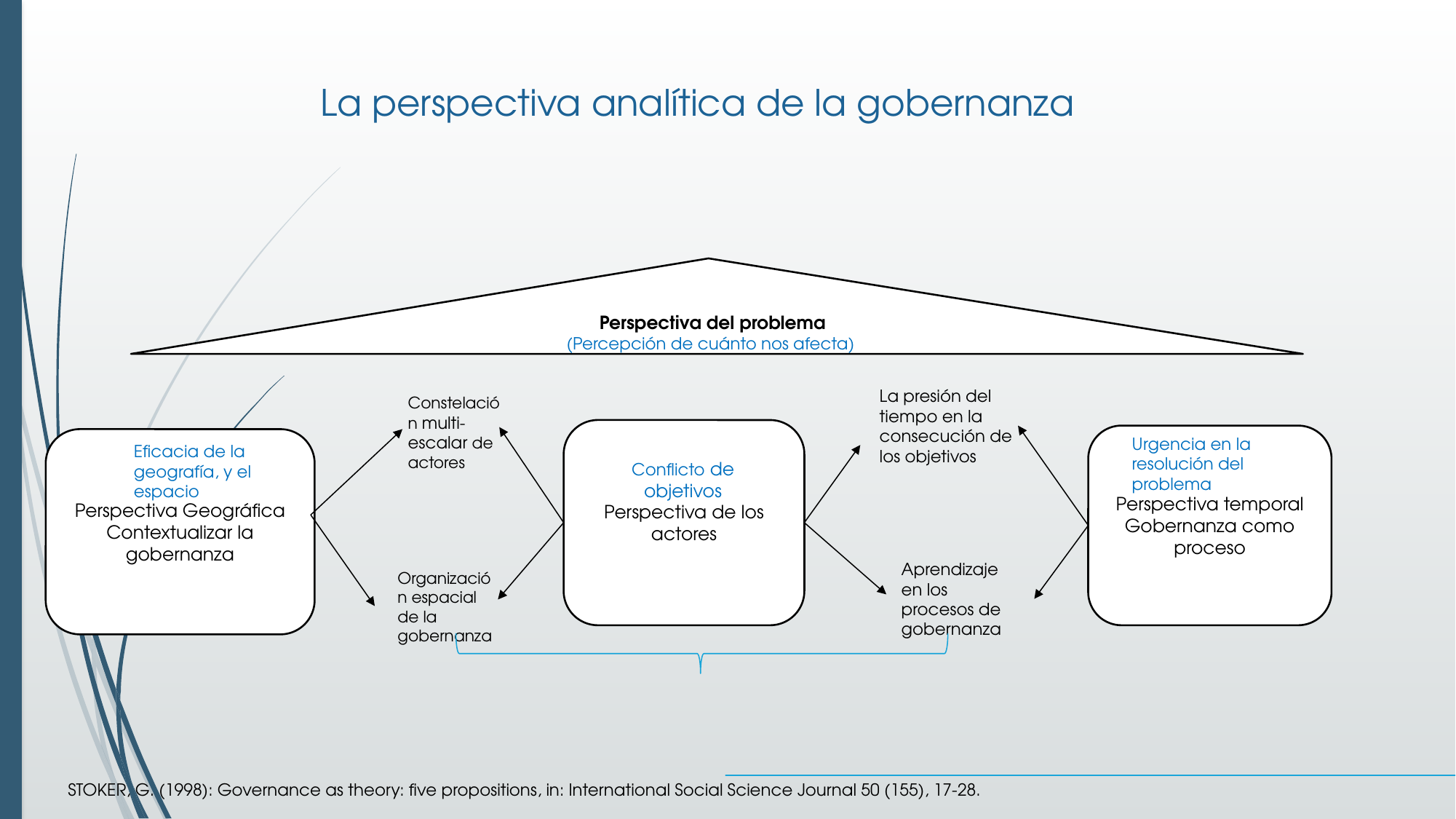

# La perspectiva analítica de la gobernanza

Perspectiva del problema
(Percepción de cuánto nos afecta)
La presión del tiempo en la consecución de los objetivos
Constelación multi-escalar de actores

Perspectiva de los actores
Perspectiva temporal
Gobernanza como proceso
Urgencia en la resolución del problema
Perspectiva Geográfica
Contextualizar la gobernanza
Eficacia de la geografía, y el espacio
Conflicto de objetivos
Aprendizaje en los procesos de gobernanza
Organización espacial de la gobernanza
STOKER, G. (1998): Governance as theory: five propositions, in: International Social Science Journal 50 (155), 17-28.